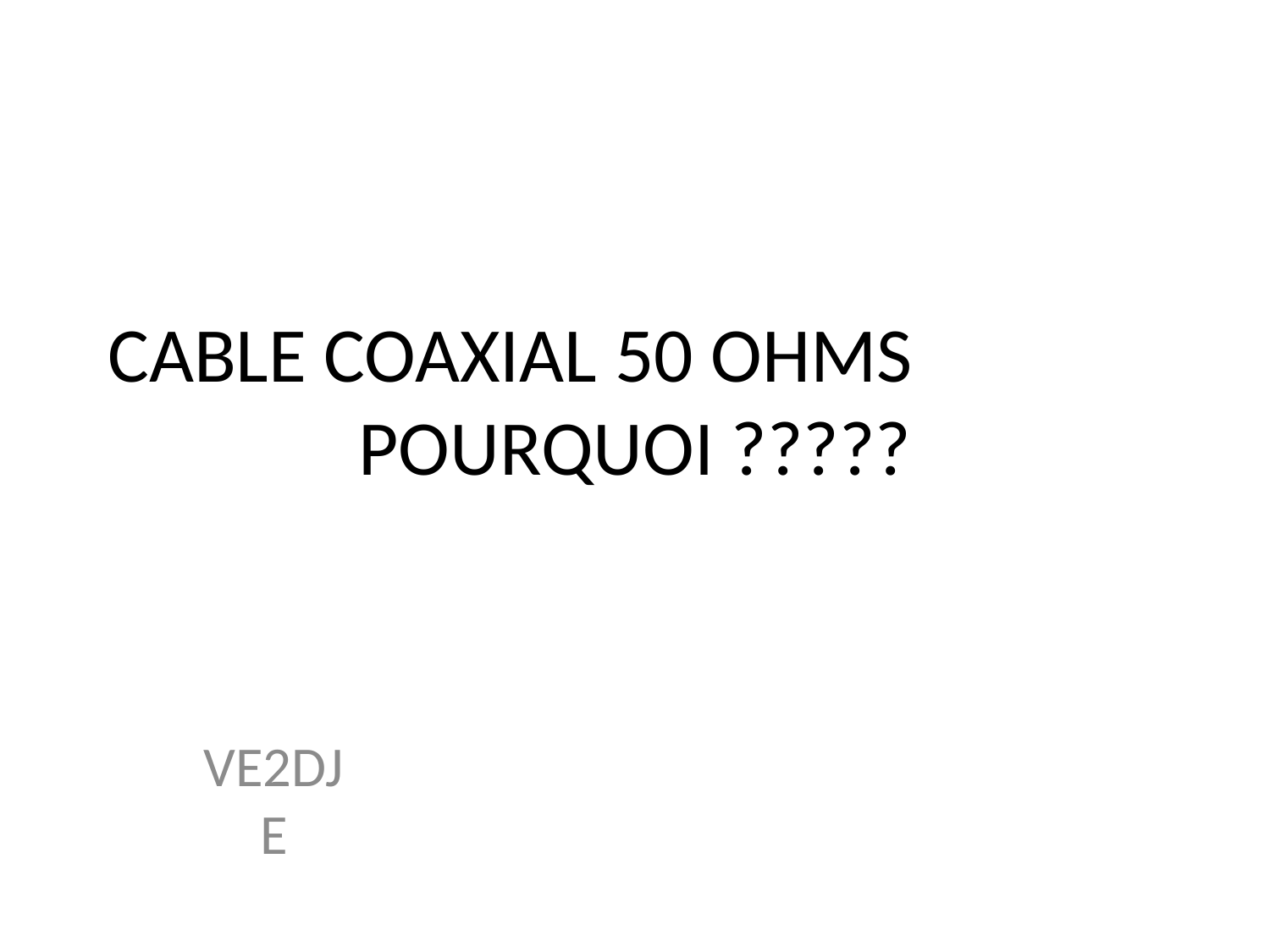

CABLE COAXIAL 50 OHMS
POURQUOI ?????
VE2DJE